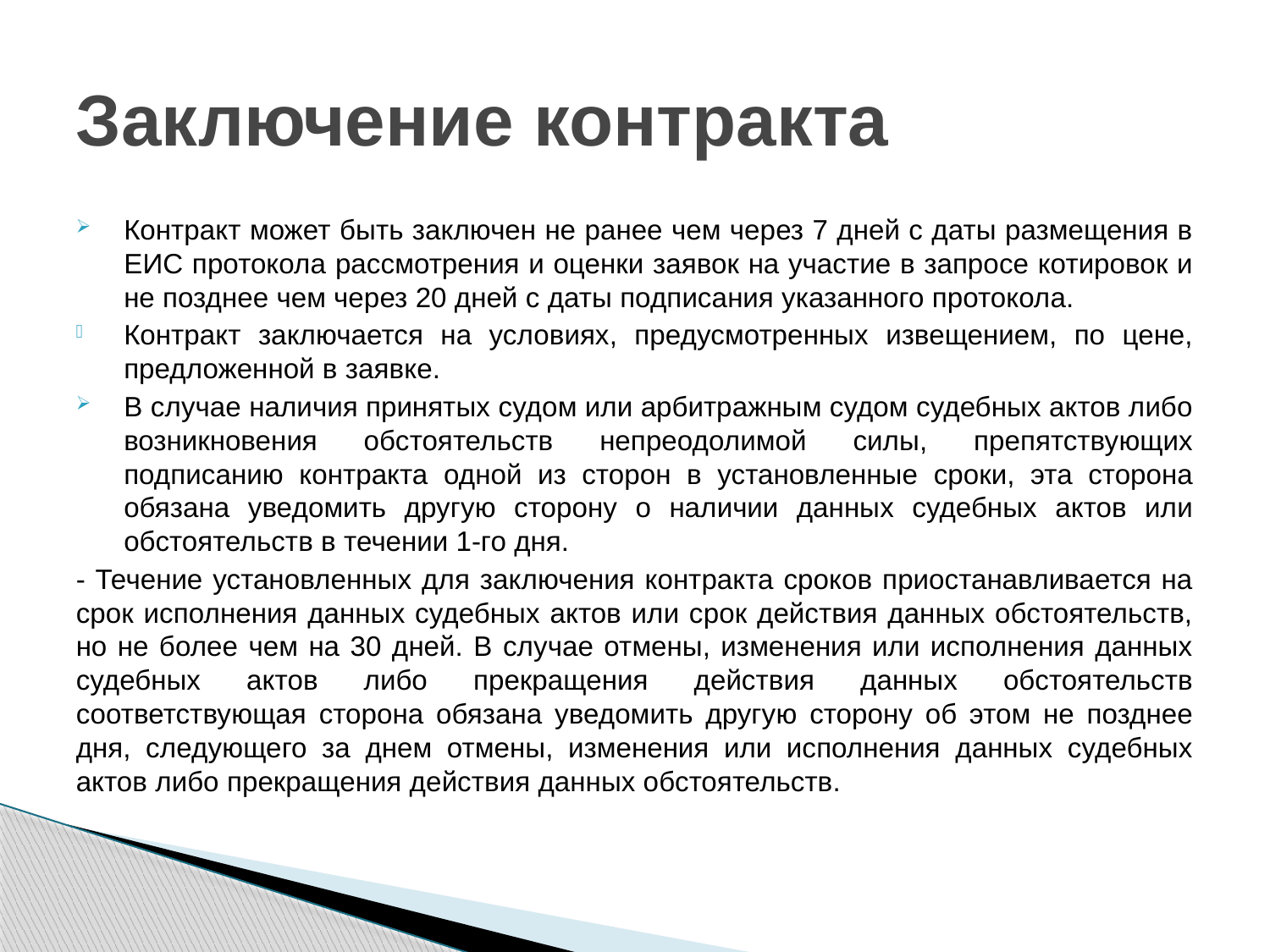

# Заключение контракта
Контракт может быть заключен не ранее чем через 7 дней с даты размещения в ЕИС протокола рассмотрения и оценки заявок на участие в запросе котировок и не позднее чем через 20 дней с даты подписания указанного протокола.
Контракт заключается на условиях, предусмотренных извещением, по цене, предложенной в заявке.
В случае наличия принятых судом или арбитражным судом судебных актов либо возникновения обстоятельств непреодолимой силы, препятствующих подписанию контракта одной из сторон в установленные сроки, эта сторона обязана уведомить другую сторону о наличии данных судебных актов или обстоятельств в течении 1-го дня.
- Течение установленных для заключения контракта сроков приостанавливается на срок исполнения данных судебных актов или срок действия данных обстоятельств, но не более чем на 30 дней. В случае отмены, изменения или исполнения данных судебных актов либо прекращения действия данных обстоятельств соответствующая сторона обязана уведомить другую сторону об этом не позднее дня, следующего за днем отмены, изменения или исполнения данных судебных актов либо прекращения действия данных обстоятельств.